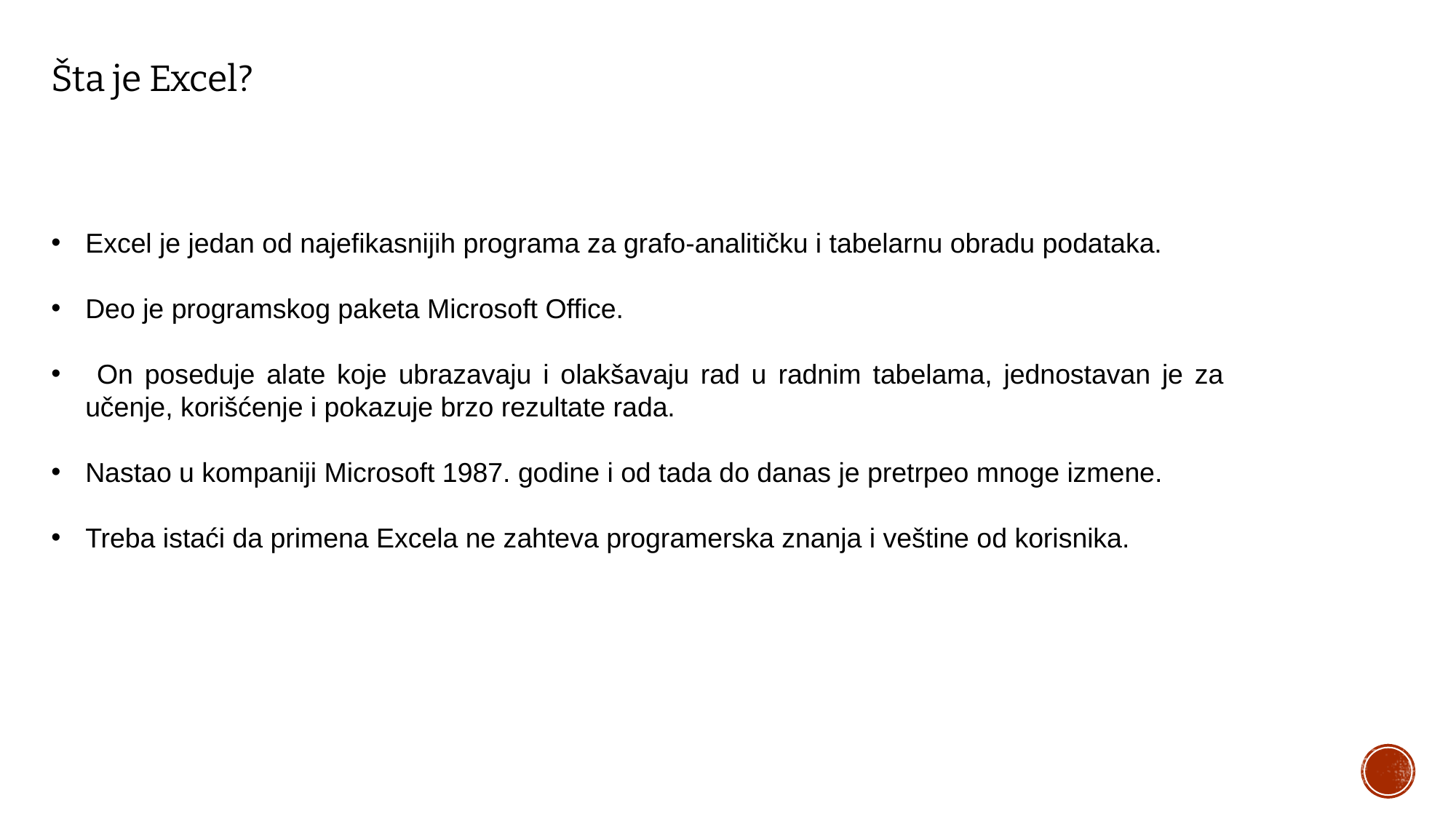

Šta je Excel?
Excel je jedan od najefikasnijih programa za grafo-analitičku i tabelarnu obradu podataka.

Deo je programskog paketa Microsoft Office.

 On poseduje alate koje ubrazavaju i olakšavaju rad u radnim tabelama, jednostavan je za učenje, korišćenje i pokazuje brzo rezultate rada.

Nastao u kompaniji Microsoft 1987. godine i od tada do danas je pretrpeo mnoge izmene.

Treba istaći da primena Excela ne zahteva programerska znanja i veštine od korisnika.